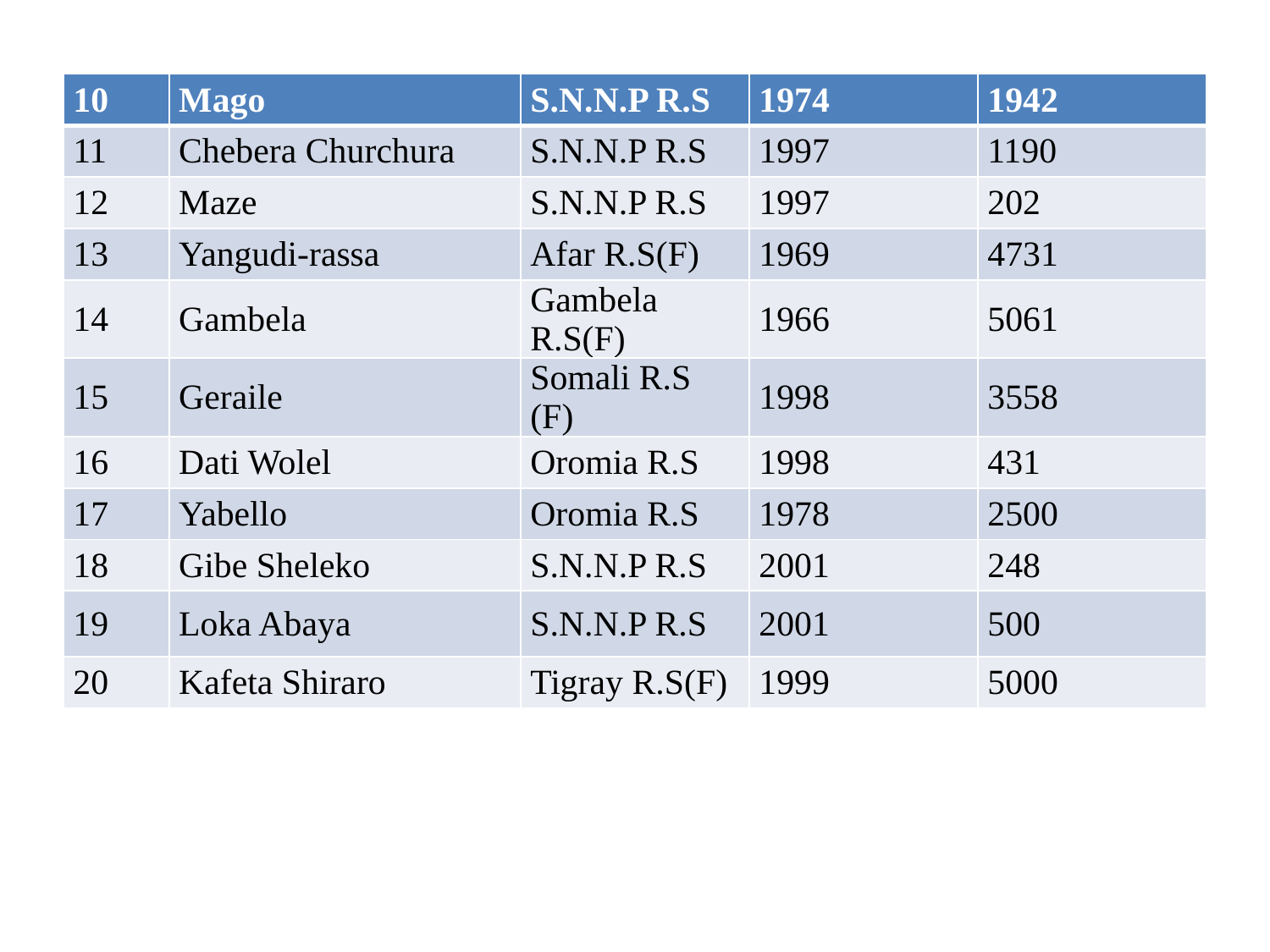

| 10 | Mago | S.N.N.P R.S | 1974 | 1942 |
| --- | --- | --- | --- | --- |
| 11 | Chebera Churchura | S.N.N.P R.S | 1997 | 1190 |
| 12 | Maze | S.N.N.P R.S | 1997 | 202 |
| 13 | Yangudi-rassa | Afar R.S(F) | 1969 | 4731 |
| 14 | Gambela | Gambela R.S(F) | 1966 | 5061 |
| 15 | Geraile | Somali R.S (F) | 1998 | 3558 |
| 16 | Dati Wolel | Oromia R.S | 1998 | 431 |
| 17 | Yabello | Oromia R.S | 1978 | 2500 |
| 18 | Gibe Sheleko | S.N.N.P R.S | 2001 | 248 |
| 19 | Loka Abaya | S.N.N.P R.S | 2001 | 500 |
| 20 | Kafeta Shiraro | Tigray R.S(F) | 1999 | 5000 |